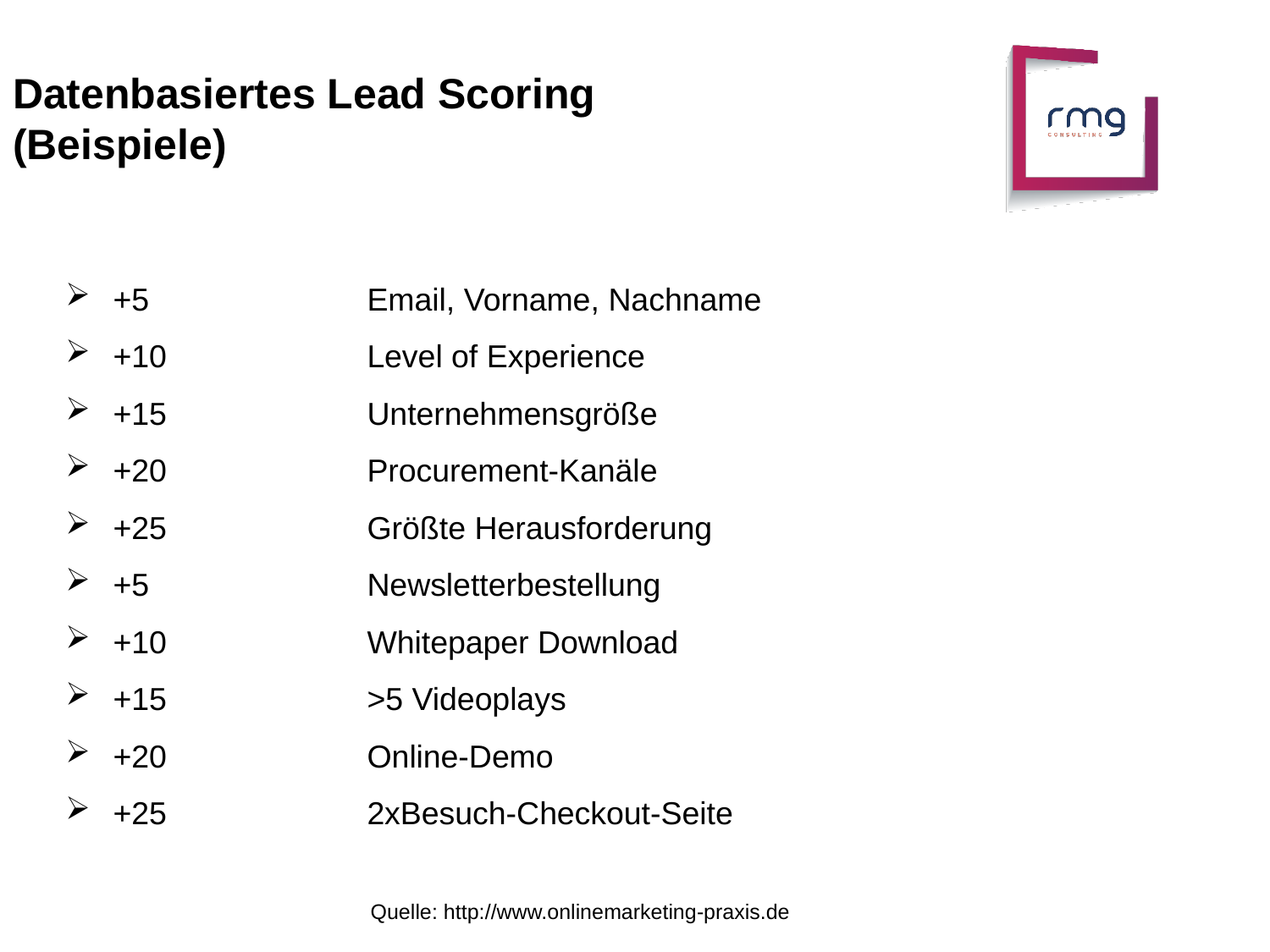

Datenbasiertes Lead Scoring (Beispiele)
+5		Email, Vorname, Nachname
+10		Level of Experience
+15		Unternehmensgröße
+20		Procurement-Kanäle
+25		Größte Herausforderung
+5		Newsletterbestellung
+10		Whitepaper Download
+15		>5 Videoplays
+20		Online-Demo
+25		2xBesuch-Checkout-Seite
Quelle: http://www.onlinemarketing-praxis.de